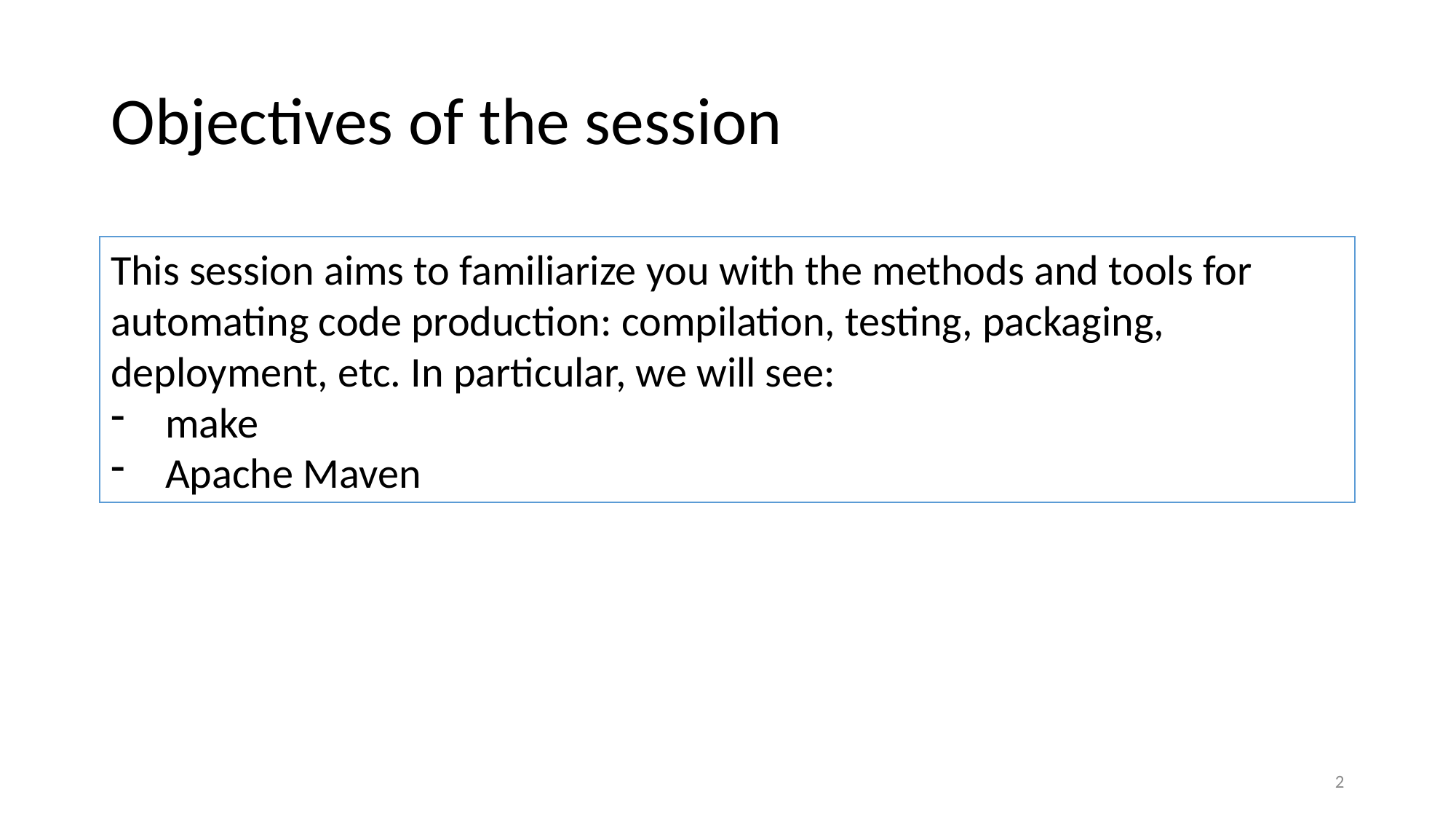

# Objectives of the session
This session aims to familiarize you with the methods and tools for automating code production: compilation, testing, packaging, deployment, etc. In particular, we will see:
make
Apache Maven
2